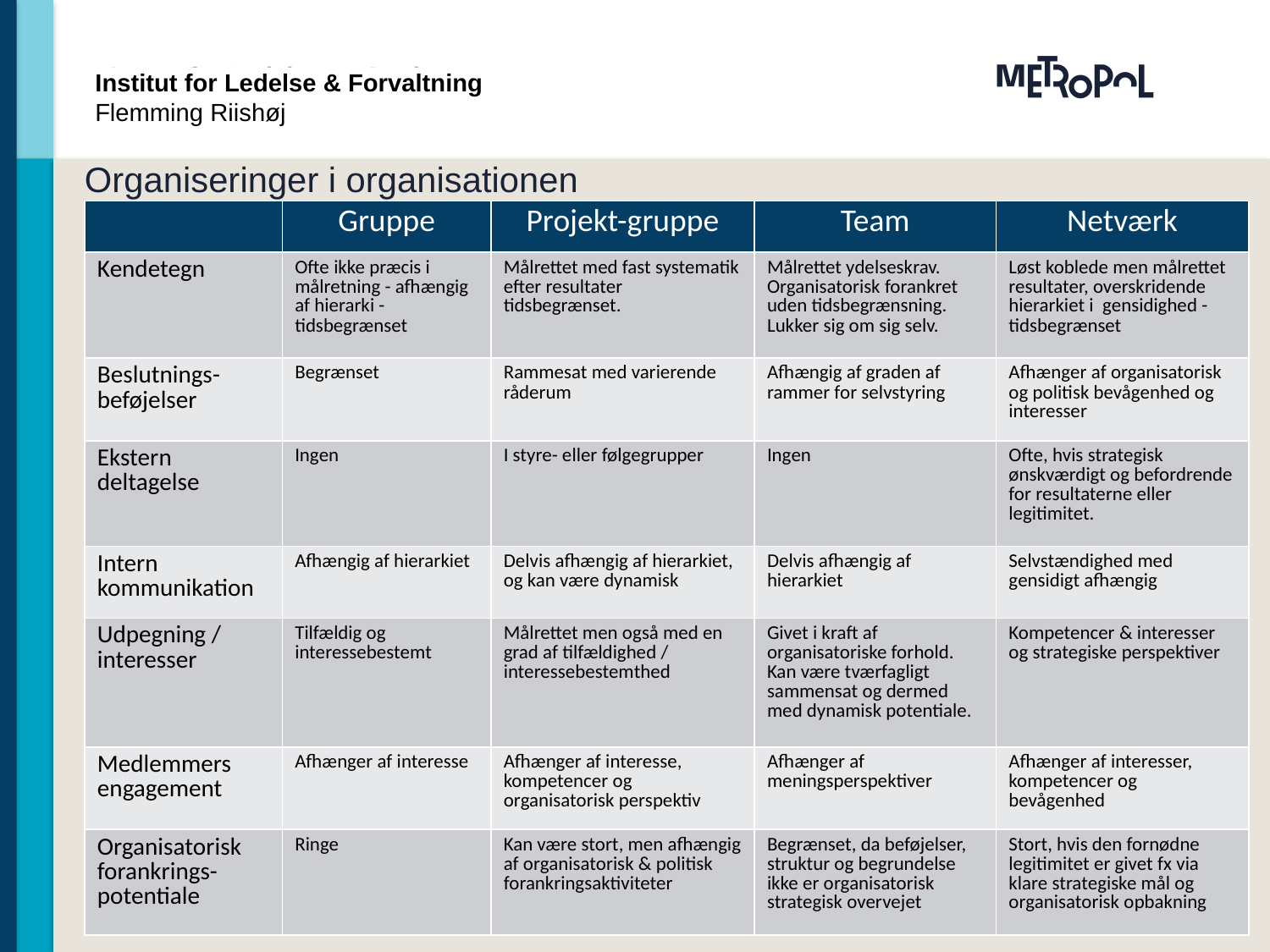

Institut for Ledelse & Forvaltning
Flemming Riishøj
# Organiseringer i organisationen
|  | Gruppe | Projekt-gruppe | Team | Netværk |
| --- | --- | --- | --- | --- |
| Kendetegn | Ofte ikke præcis i målretning - afhængig af hierarki - tidsbegrænset | Målrettet med fast systematik efter resultater tidsbegrænset. | Målrettet ydelseskrav. Organisatorisk forankret uden tidsbegrænsning. Lukker sig om sig selv. | Løst koblede men målrettet resultater, overskridende hierarkiet i gensidighed - tidsbegrænset |
| Beslutnings-beføjelser | Begrænset | Rammesat med varierende råderum | Afhængig af graden af rammer for selvstyring | Afhænger af organisatorisk og politisk bevågenhed og interesser |
| Ekstern deltagelse | Ingen | I styre- eller følgegrupper | Ingen | Ofte, hvis strategisk ønskværdigt og befordrende for resultaterne eller legitimitet. |
| Intern kommunikation | Afhængig af hierarkiet | Delvis afhængig af hierarkiet, og kan være dynamisk | Delvis afhængig af hierarkiet | Selvstændighed med gensidigt afhængig |
| Udpegning / interesser | Tilfældig og interessebestemt | Målrettet men også med en grad af tilfældighed / interessebestemthed | Givet i kraft af organisatoriske forhold. Kan være tværfagligt sammensat og dermed med dynamisk potentiale. | Kompetencer & interesser og strategiske perspektiver |
| Medlemmers engagement | Afhænger af interesse | Afhænger af interesse, kompetencer og organisatorisk perspektiv | Afhænger af meningsperspektiver | Afhænger af interesser, kompetencer og bevågenhed |
| Organisatorisk forankrings-potentiale | Ringe | Kan være stort, men afhængig af organisatorisk & politisk forankringsaktiviteter | Begrænset, da beføjelser, struktur og begrundelse ikke er organisatorisk strategisk overvejet | Stort, hvis den fornødne legitimitet er givet fx via klare strategiske mål og organisatorisk opbakning |